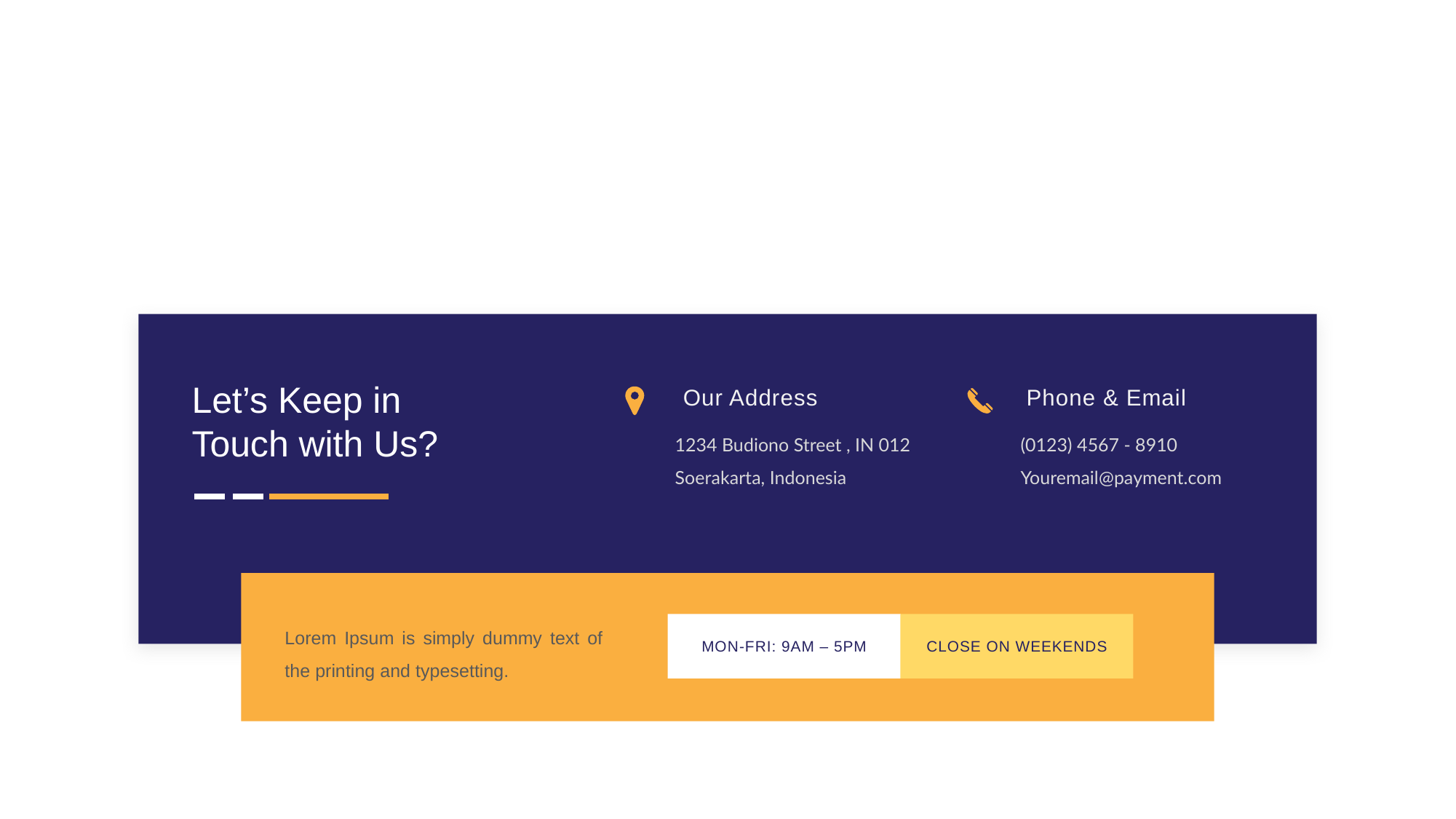

MON-FRI: 9AM – 5PM

CLOSE ON WEEKENDS
Let’s Keep in Touch with Us?
Our Address
Phone & Email

1234 Budiono Street , IN 012  Soerakarta, Indonesia
(0123) 4567 - 8910
Youremail@payment.com
Lorem Ipsum is simply dummy text of the printing and typesetting.